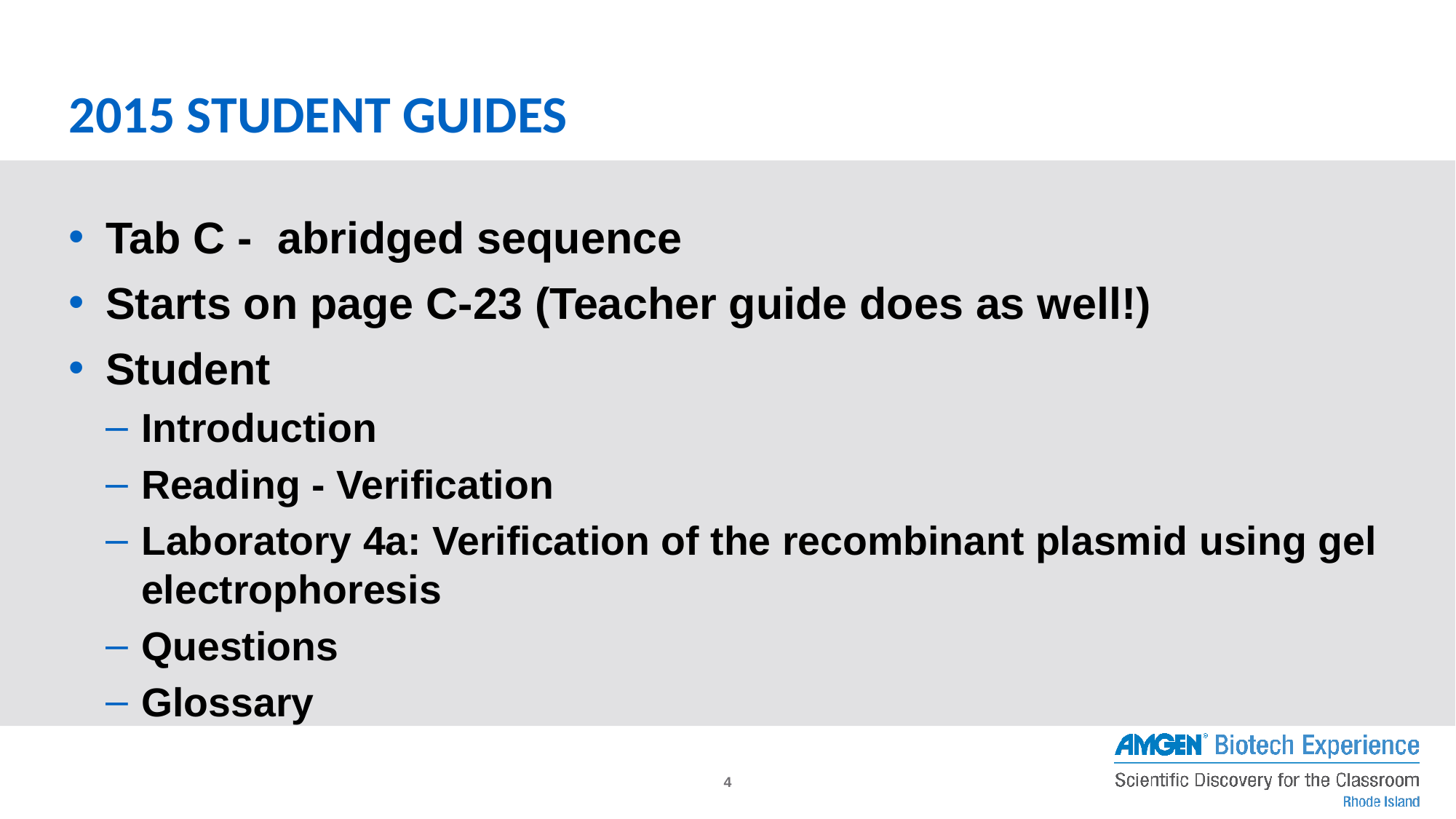

# 2015 STUDENT GUIDES
Tab C -  abridged sequence
Starts on page C-23 (Teacher guide does as well!)
Student
Introduction
Reading - Verification
Laboratory 4a: Verification of the recombinant plasmid using gel electrophoresis
Questions
Glossary